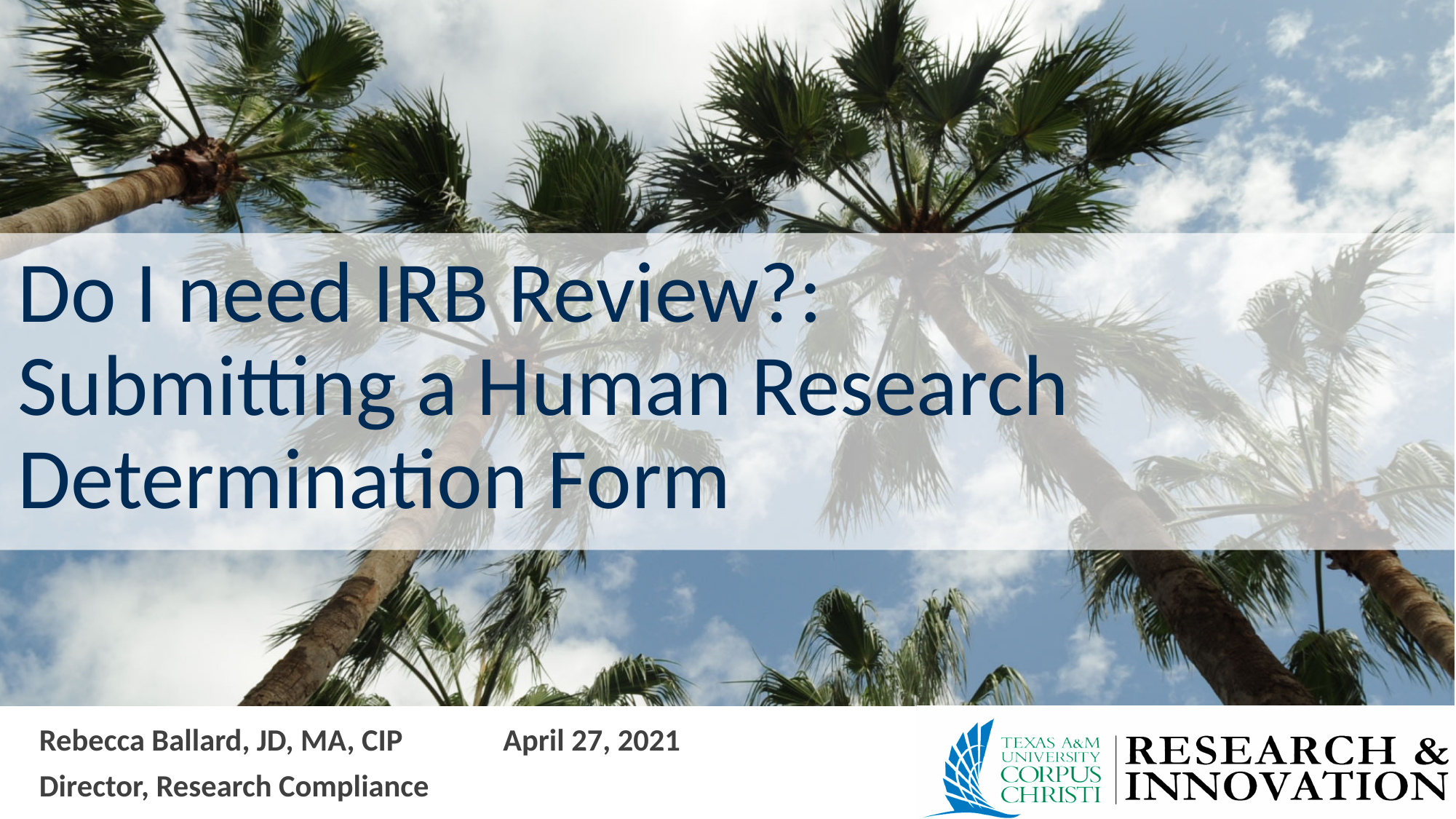

# Do I need IRB Review?: Submitting a Human Research Determination Form
Rebecca Ballard, JD, MA, CIP		April 27, 2021
Director, Research Compliance